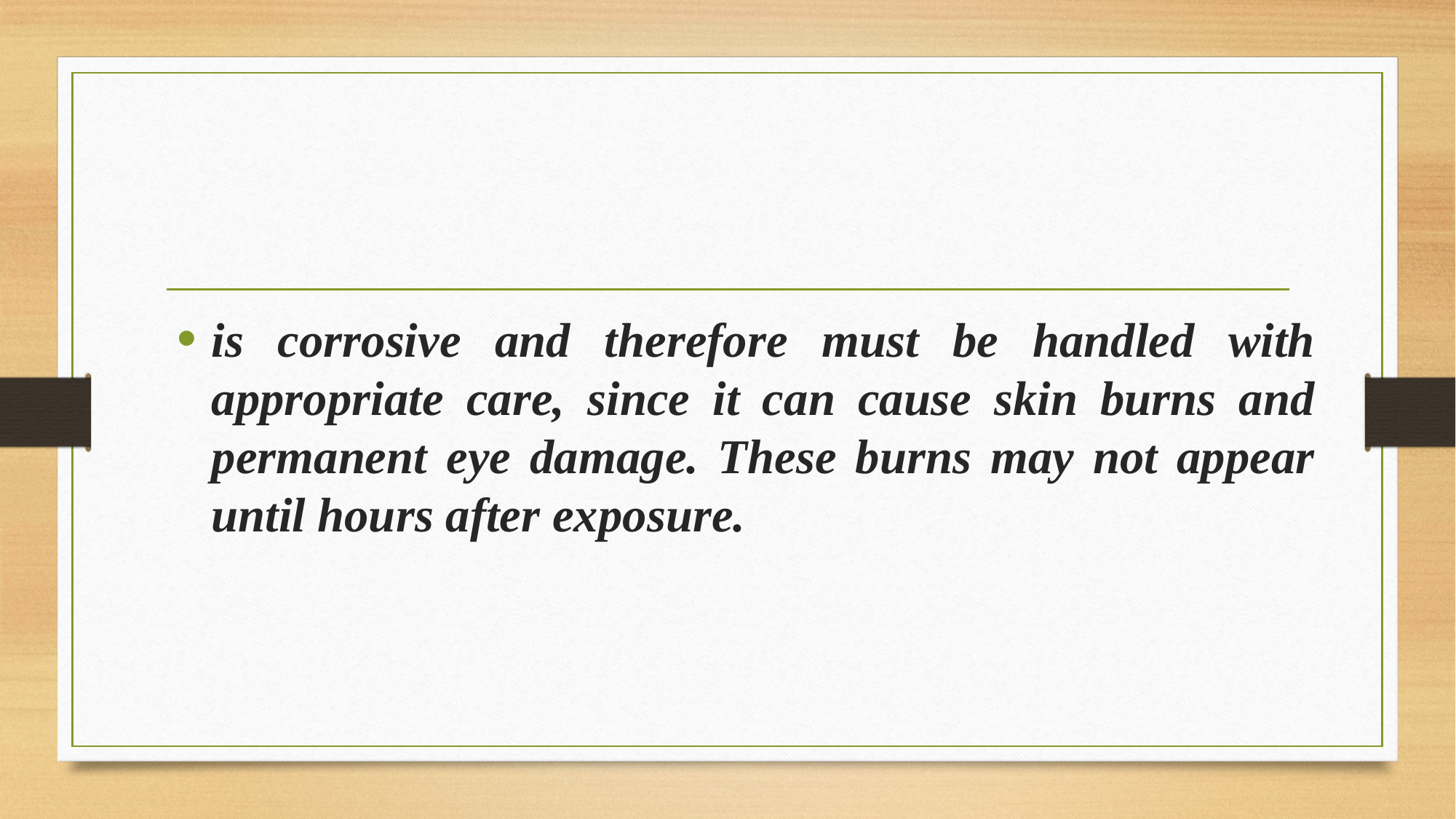

is corrosive and therefore must be handled with appropriate care, since it can cause skin burns and permanent eye damage. These burns may not appear until hours after exposure.